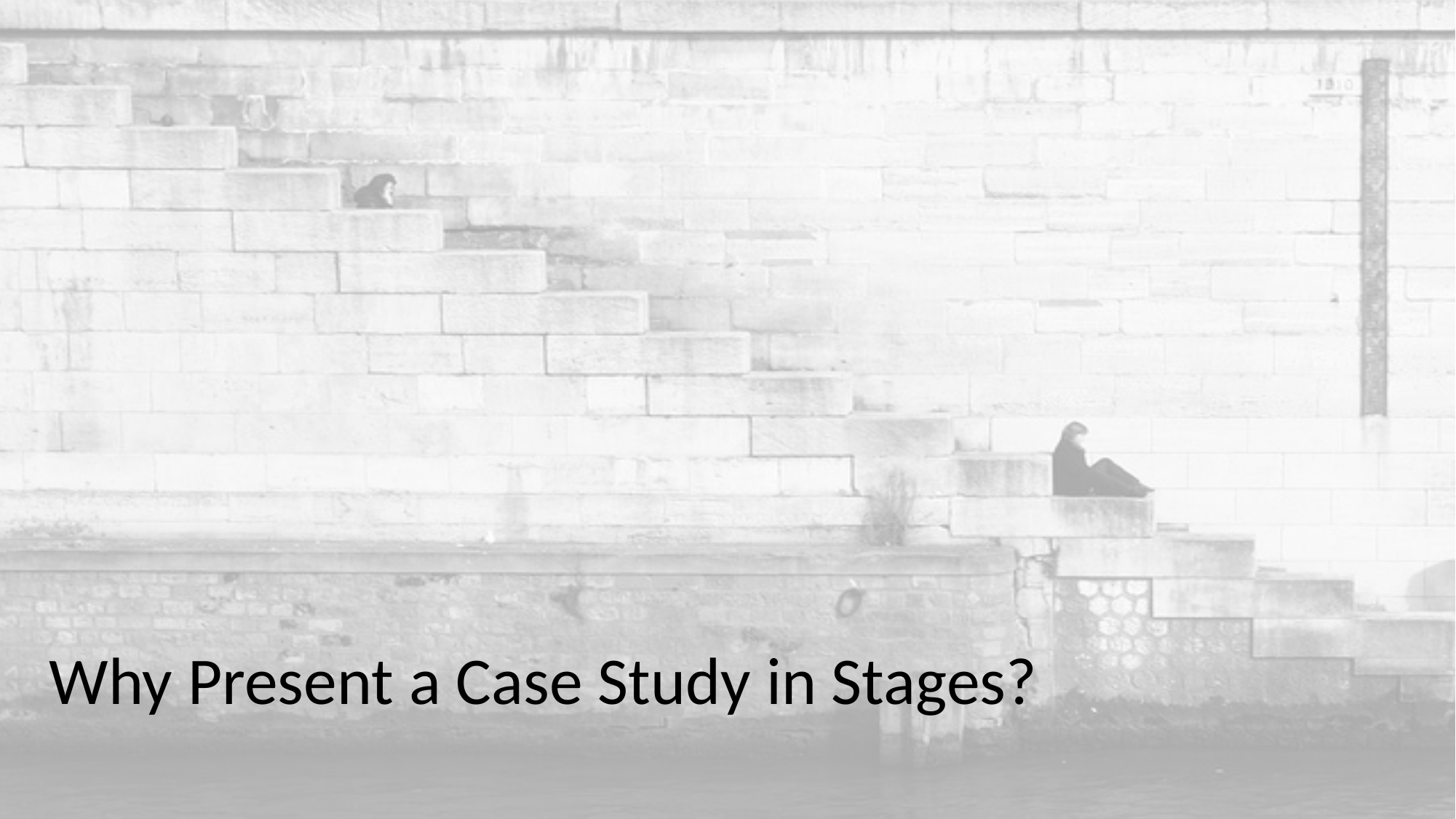

# Why Present a Case Study in Stages?